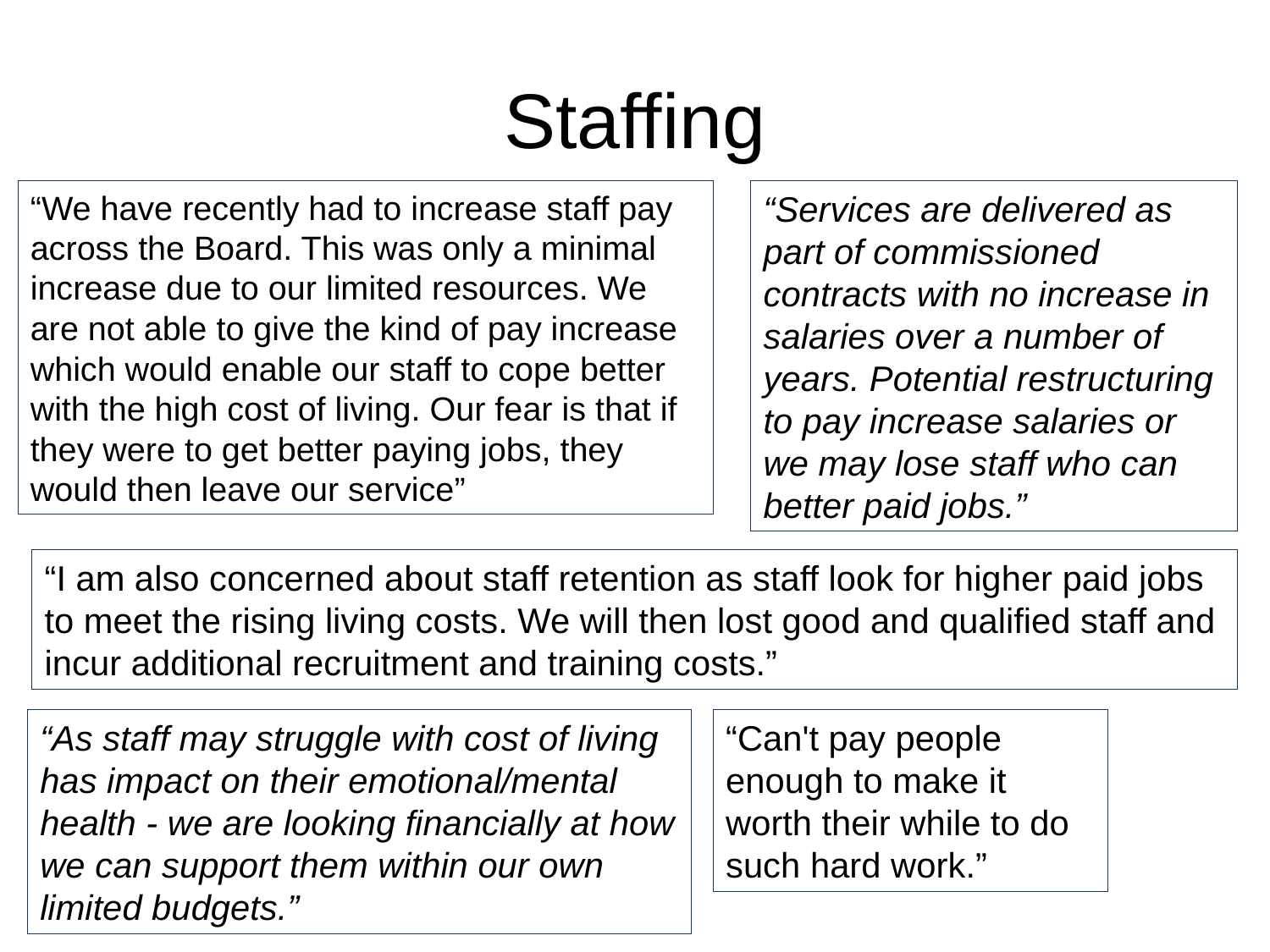

# Staffing
“We have recently had to increase staff pay across the Board. This was only a minimal increase due to our limited resources. We are not able to give the kind of pay increase which would enable our staff to cope better with the high cost of living. Our fear is that if they were to get better paying jobs, they would then leave our service”
“Services are delivered as part of commissioned contracts with no increase in salaries over a number of years. Potential restructuring to pay increase salaries or we may lose staff who can better paid jobs.”
“I am also concerned about staff retention as staff look for higher paid jobs to meet the rising living costs. We will then lost good and qualified staff and incur additional recruitment and training costs.”
“As staff may struggle with cost of living has impact on their emotional/mental health - we are looking financially at how we can support them within our own limited budgets.”
“Can't pay people enough to make it worth their while to do such hard work.”